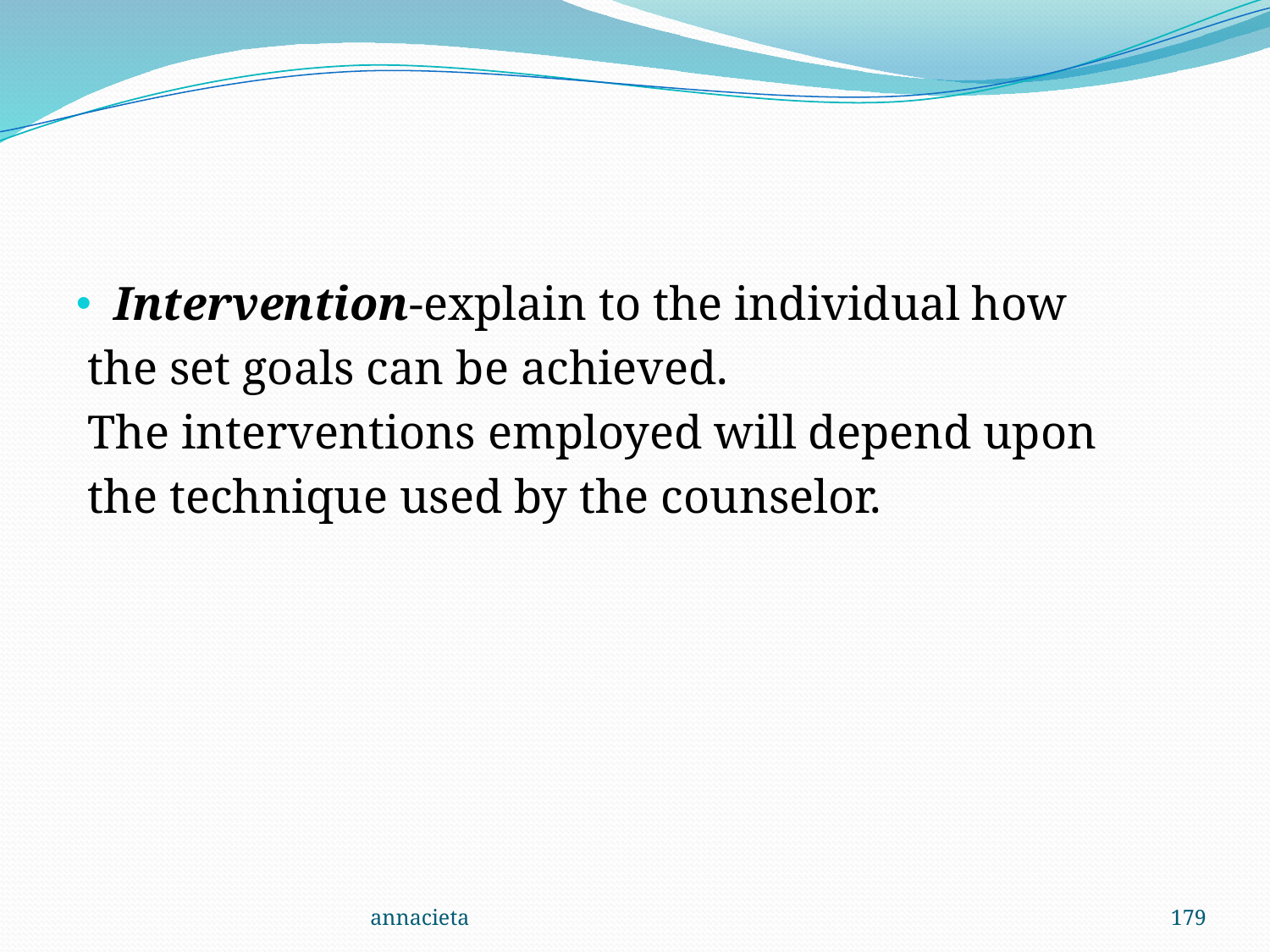

#
Intervention-explain to the individual how
 the set goals can be achieved.
 The interventions employed will depend upon
 the technique used by the counselor.

annacieta
179